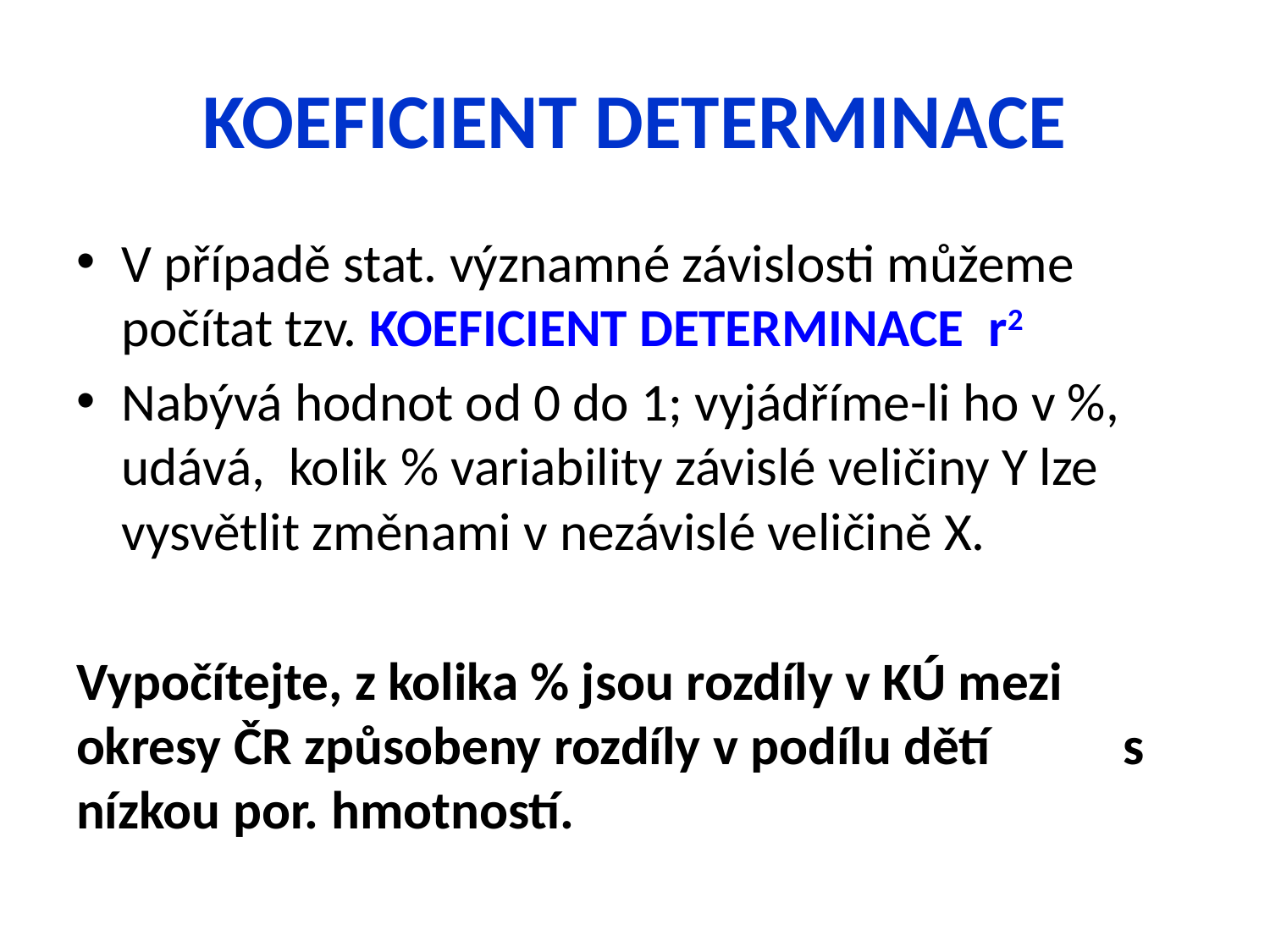

# KOEFICIENT DETERMINACE
V případě stat. významné závislosti můžeme počítat tzv. KOEFICIENT DETERMINACE  r2
Nabývá hodnot od 0 do 1; vyjádříme-li ho v %, udává,  kolik % variability závislé veličiny Y lze vysvětlit změnami v nezávislé veličině X.

Vypočítejte, z kolika % jsou rozdíly v KÚ mezi okresy ČR způsobeny rozdíly v podílu dětí           s nízkou por. hmotností.